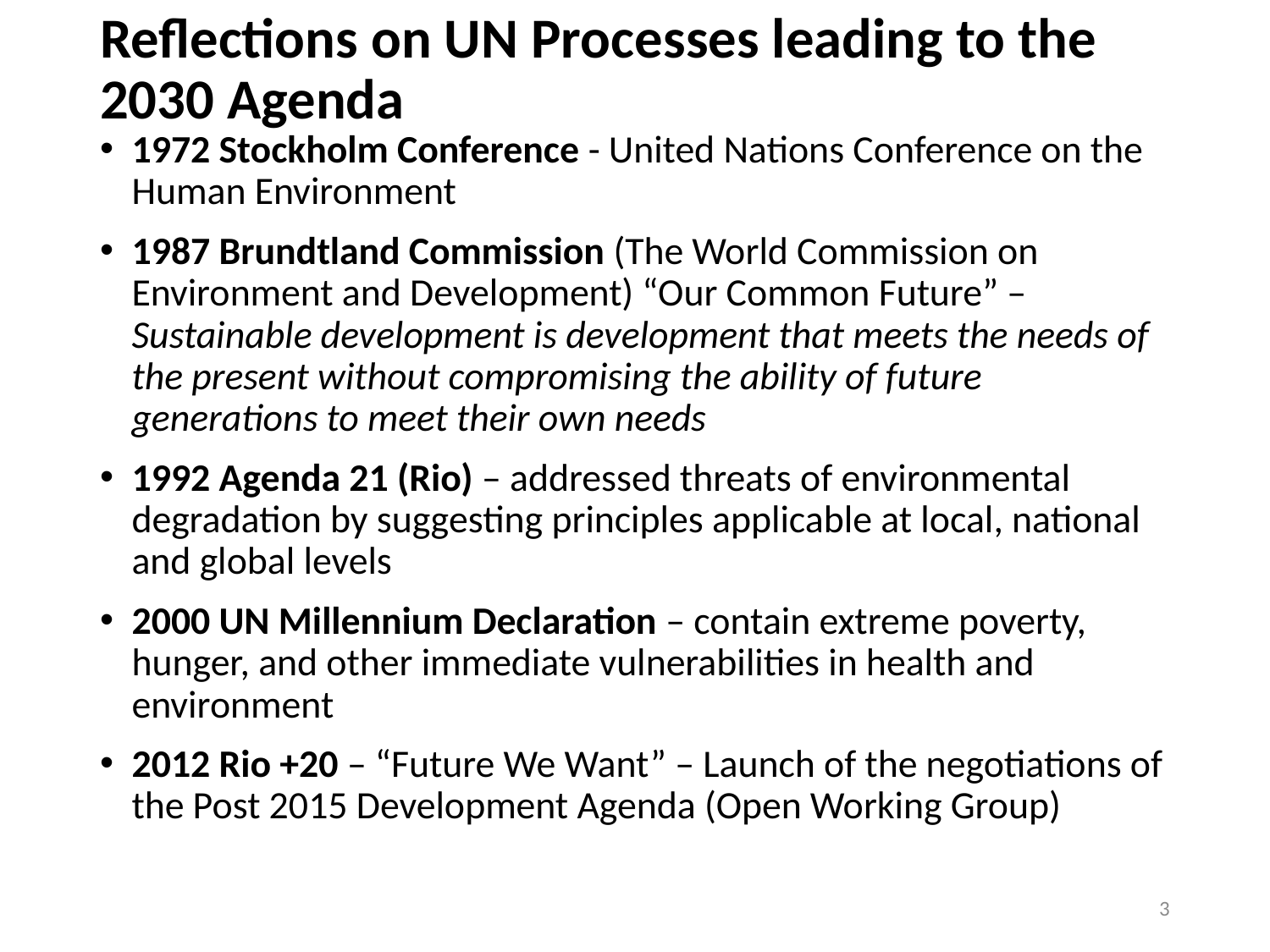

# Reflections on UN Processes leading to the 2030 Agenda
1972 Stockholm Conference - United Nations Conference on the Human Environment
1987 Brundtland Commission (The World Commission on Environment and Development) “Our Common Future” – Sustainable development is development that meets the needs of the present without compromising the ability of future generations to meet their own needs
1992 Agenda 21 (Rio) – addressed threats of environmental degradation by suggesting principles applicable at local, national and global levels
2000 UN Millennium Declaration – contain extreme poverty, hunger, and other immediate vulnerabilities in health and environment
2012 Rio +20 – “Future We Want” – Launch of the negotiations of the Post 2015 Development Agenda (Open Working Group)

3